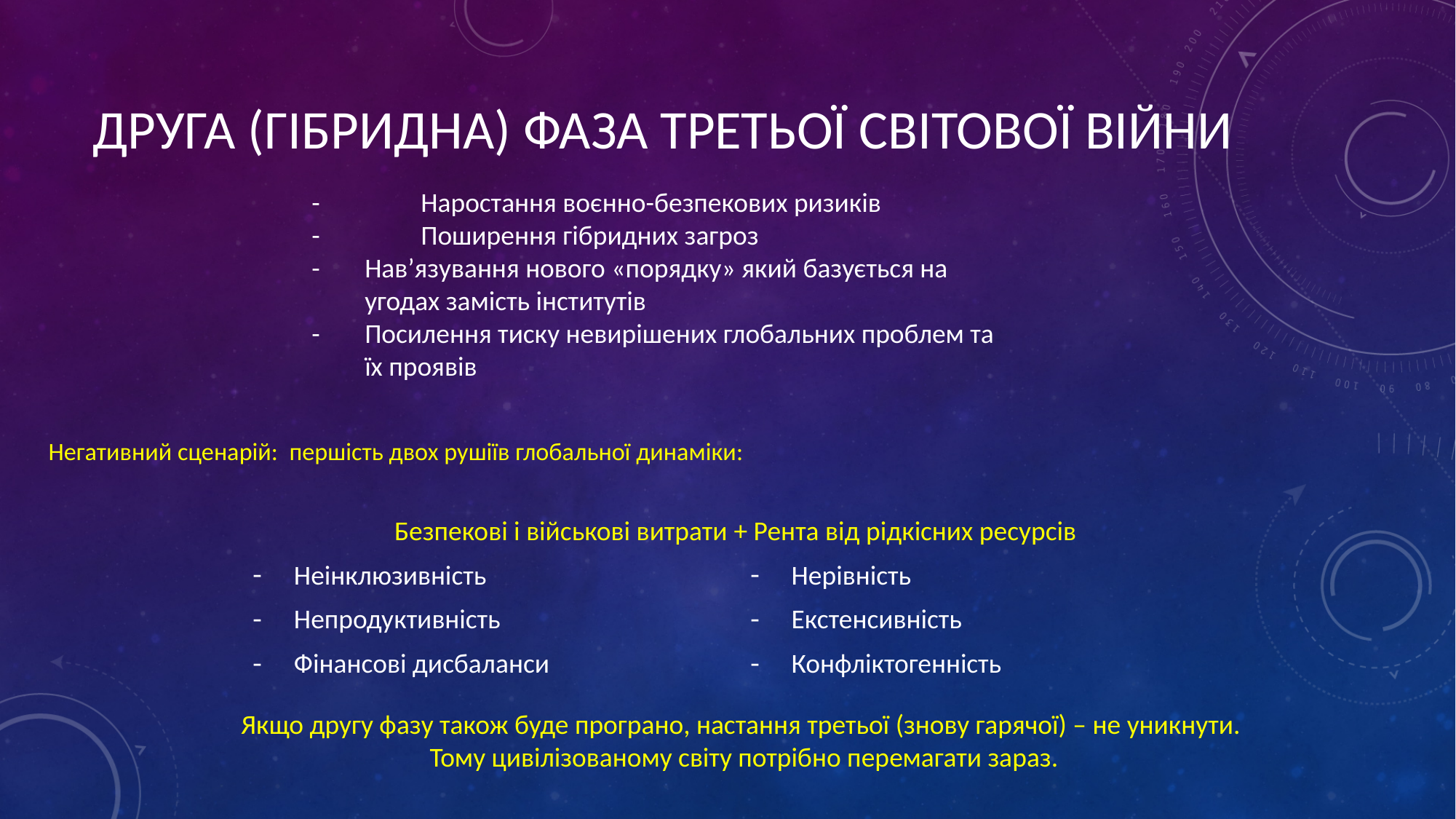

# друга (гібридна) фаза Третьої світової війни
-	Наростання воєнно-безпекових ризиків
-	Поширення гібридних загроз
-	Нав’язування нового «порядку» який базується на угодах замість інститутів
-	Посилення тиску невирішених глобальних проблем та їх проявів
Негативний сценарій:  першість двох рушіїв глобальної динаміки:
Безпекові і військові витрати
Неінклюзивність
Непродуктивність
Фінансові дисбаланси

 + Рента від рідкісних ресурсів
Нерівність
Екстенсивність
Конфліктогенність

Якщо другу фазу також буде програно, настання третьої (знову гарячої) – не уникнути.
Тому цивілізованому світу потрібно перемагати зараз.